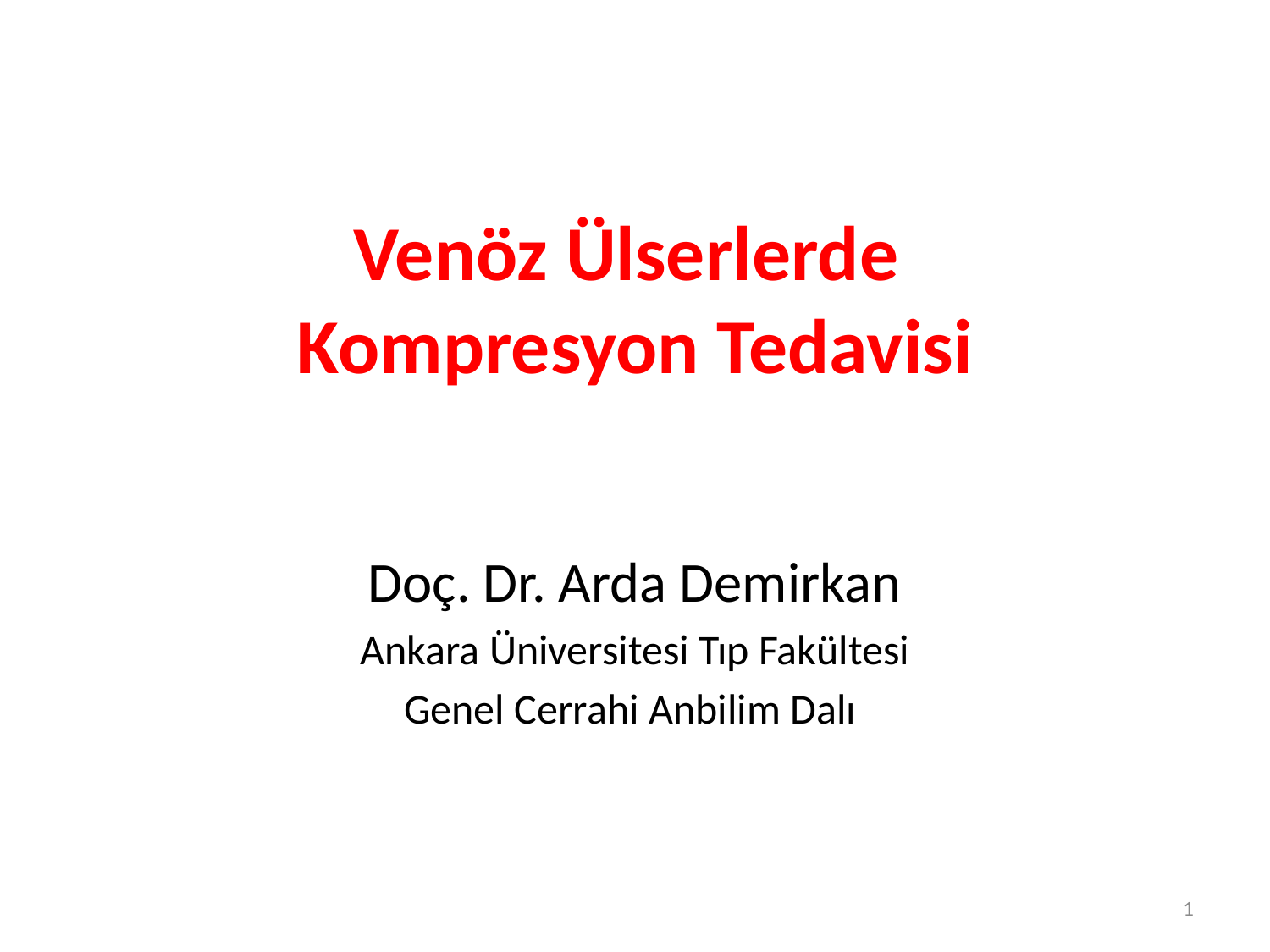

# Venöz Ülserlerde Kompresyon Tedavisi
Doç. Dr. Arda Demirkan
Ankara Üniversitesi Tıp Fakültesi
Genel Cerrahi Anbilim Dalı
1